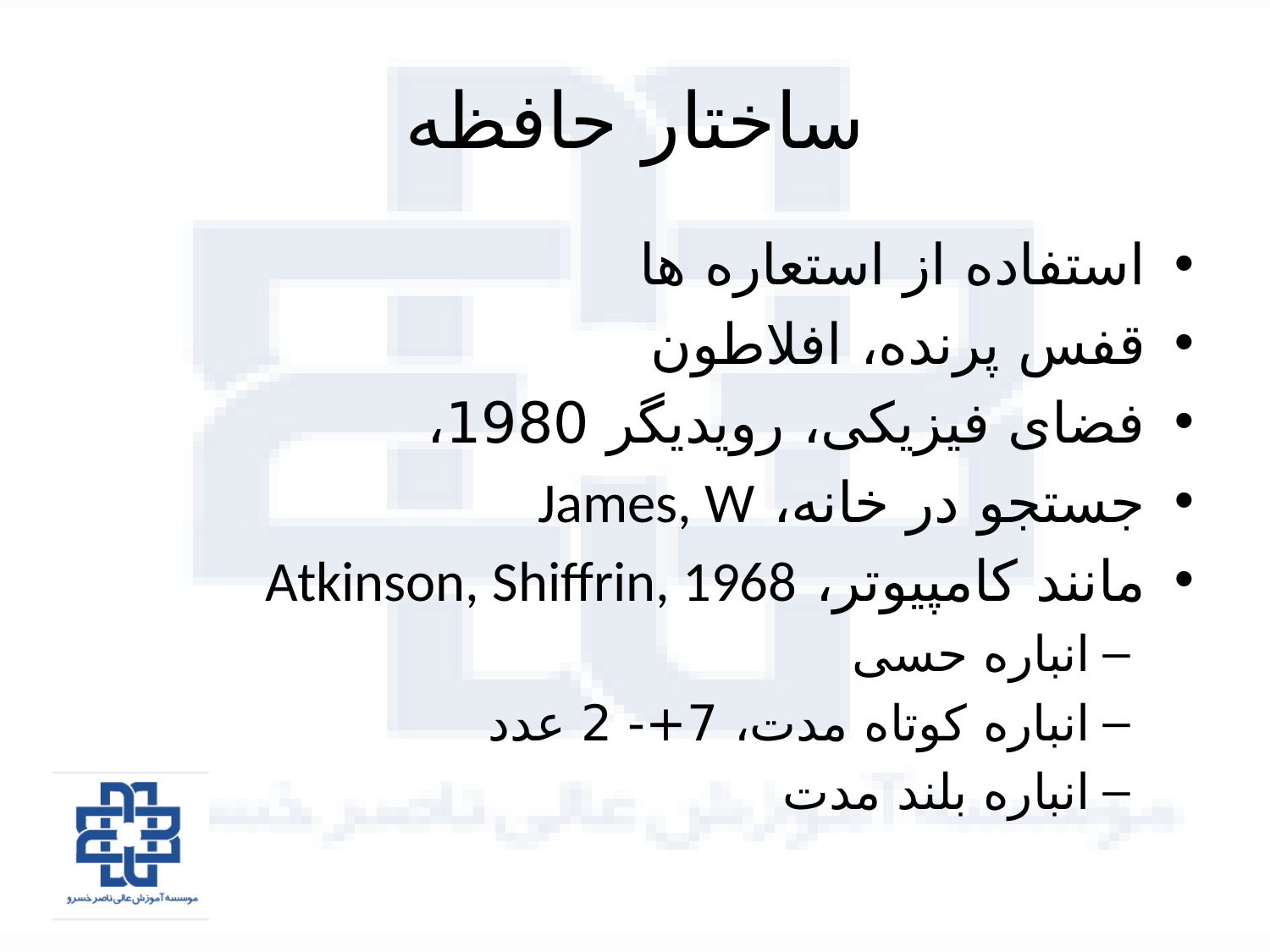

# ساختار حافظه
استفاده از استعاره ها
قفس پرنده، افلاطون
فضای فیزیکی، رویدیگر 1980،
جستجو در خانه، James, W
مانند کامپیوتر، Atkinson, Shiffrin, 1968
انباره حسی
انباره کوتاه مدت، 7+- 2 عدد
انباره بلند مدت